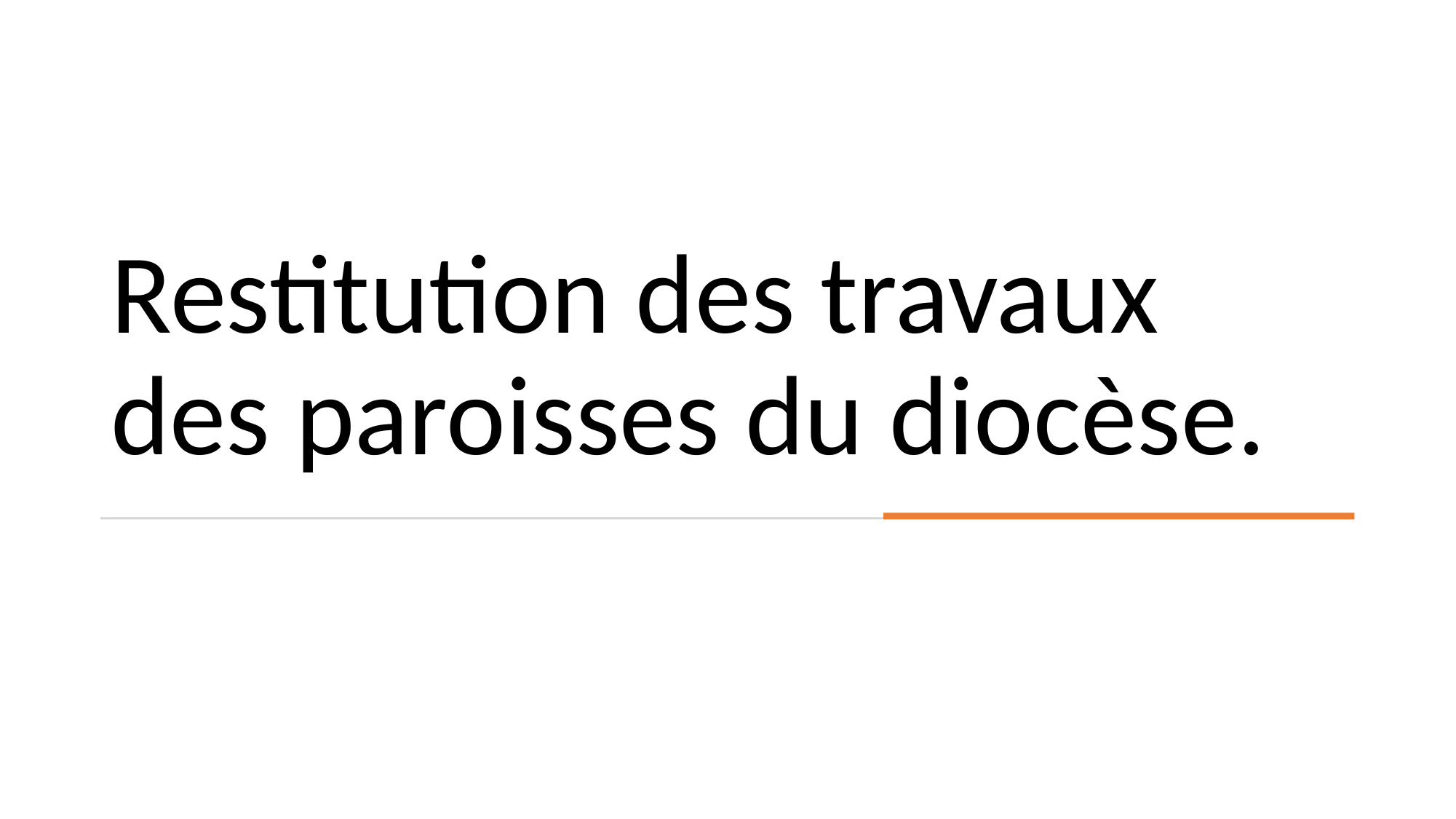

# Restitution des travaux des paroisses du diocèse.